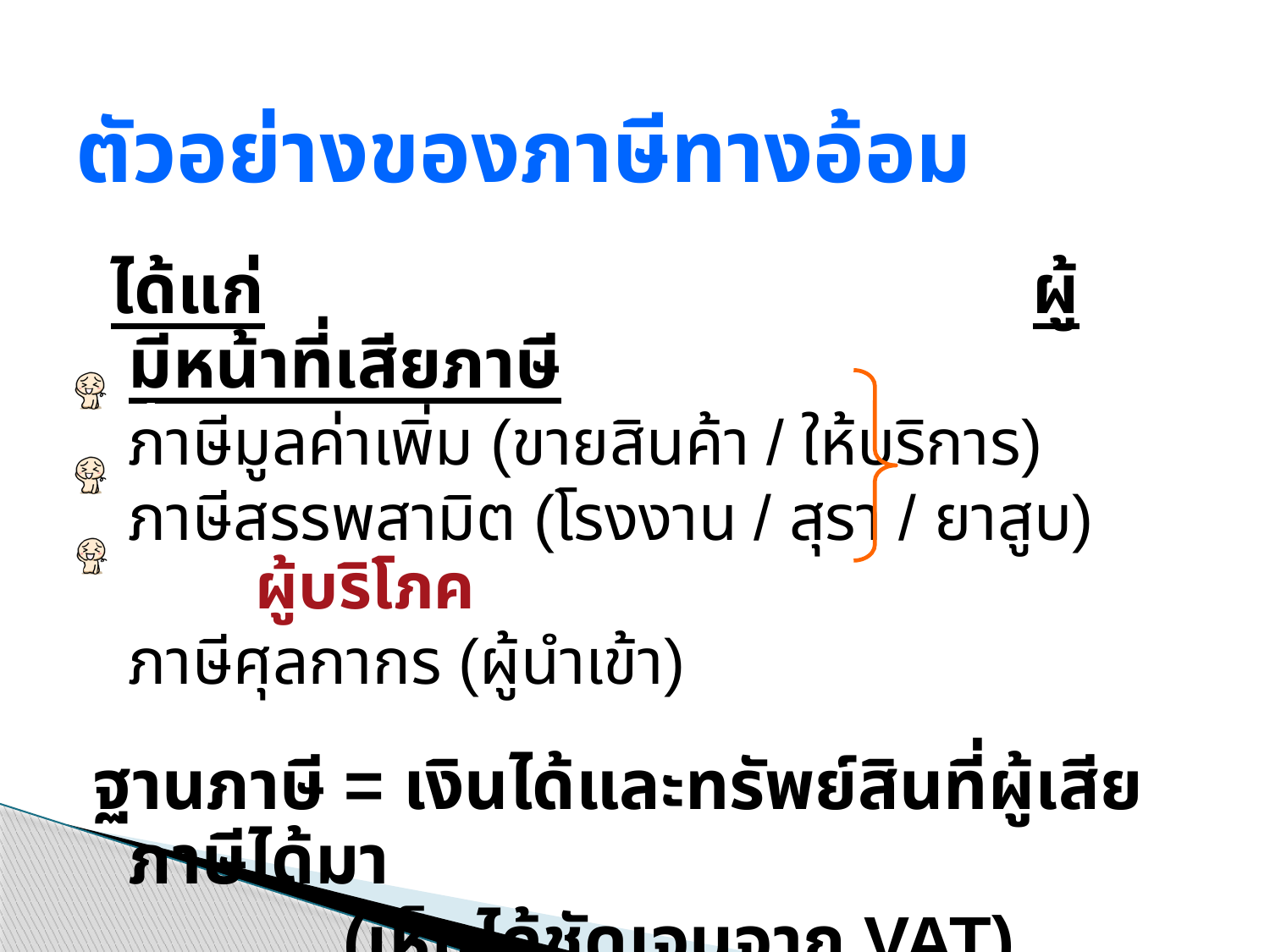

# ตัวอย่างของภาษีทางอ้อม

 ได้แก่			                        ผู้มีหน้าที่เสียภาษี
	ภาษีมูลค่าเพิ่ม (ขายสินค้า / ให้บริการ)
	ภาษีสรรพสามิต (โรงงาน / สุรา / ยาสูบ)		ผู้บริโภค
	ภาษีศุลกากร (ผู้นำเข้า)

ฐานภาษี = เงินได้และทรัพย์สินที่ผู้เสียภาษีได้มา
		     (เห็นได้ชัดเจนจาก VAT)
.

.

.